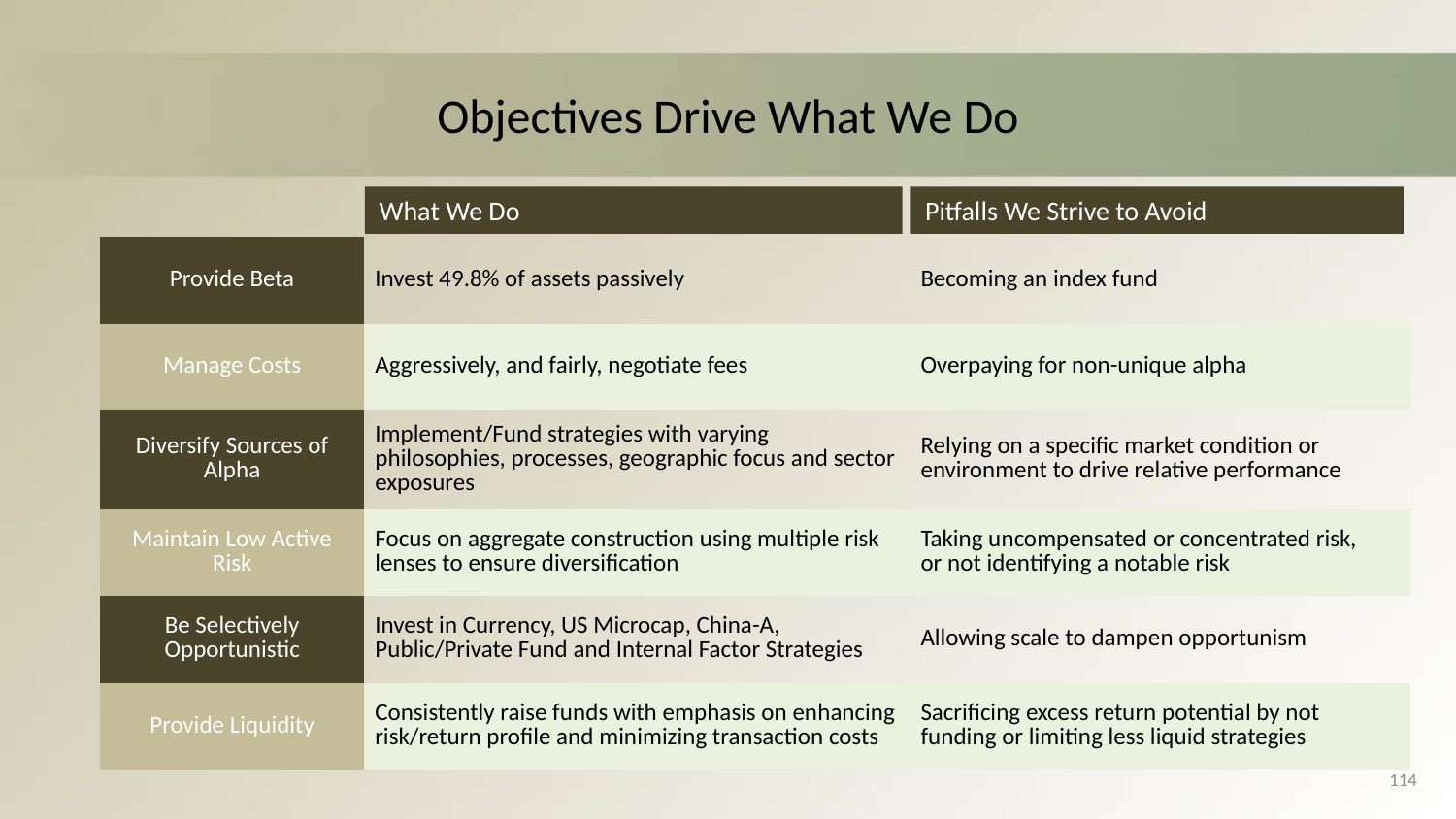

# Objectives Drive What We Do
What We Do
Pitfalls We Strive to Avoid
|  |  |  |
| --- | --- | --- |
| Provide Beta | Invest 49.8% of assets passively | Becoming an index fund |
| Manage Costs | Aggressively, and fairly, negotiate fees | Overpaying for non-unique alpha |
| Diversify Sources of Alpha | Implement/Fund strategies with varying philosophies, processes, geographic focus and sector exposures | Relying on a specific market condition or environment to drive relative performance |
| Maintain Low Active Risk | Focus on aggregate construction using multiple risk lenses to ensure diversification | Taking uncompensated or concentrated risk, or not identifying a notable risk |
| Be Selectively Opportunistic | Invest in Currency, US Microcap, China-A, Public/Private Fund and Internal Factor Strategies | Allowing scale to dampen opportunism |
| Provide Liquidity | Consistently raise funds with emphasis on enhancing risk/return profile and minimizing transaction costs | Sacrificing excess return potential by not funding or limiting less liquid strategies |
114